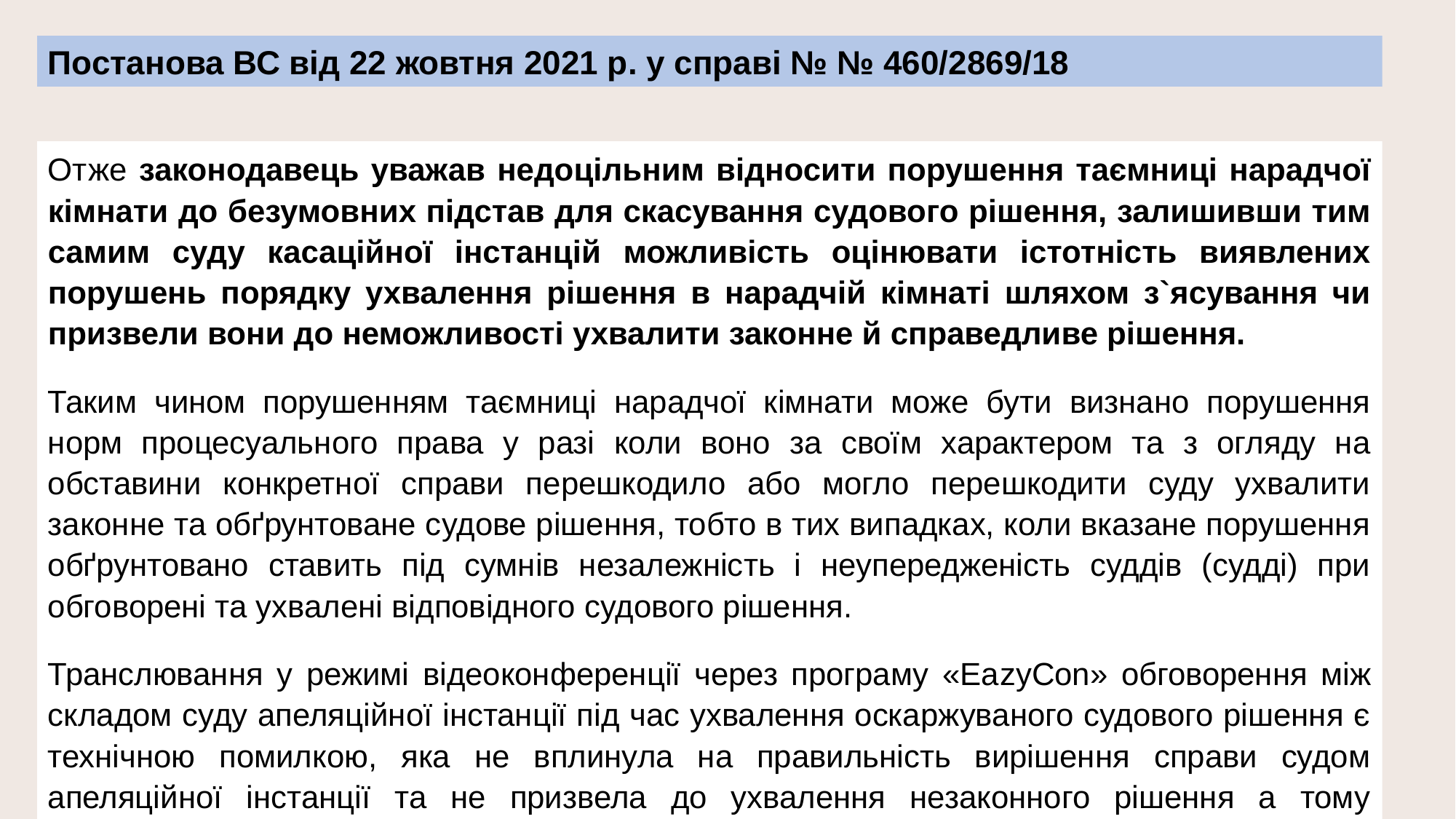

Постанова ВС від 22 жовтня 2021 р. у справі № № 460/2869/18
Отже законодавець уважав недоцільним відносити порушення таємниці нарадчої кімнати до безумовних підстав для скасування судового рішення, залишивши тим самим суду касаційної інстанцій можливість оцінювати істотність виявлених порушень порядку ухвалення рішення в нарадчій кімнаті шляхом з`ясування чи призвели вони до неможливості ухвалити законне й справедливе рішення.
Таким чином порушенням таємниці нарадчої кімнати може бути визнано порушення норм процесуального права у разі коли воно за своїм характером та з огляду на обставини конкретної справи перешкодило або могло перешкодити суду ухвалити законне та обґрунтоване судове рішення, тобто в тих випадках, коли вказане порушення обґрунтовано ставить під сумнів незалежність і неупередженість суддів (судді) при обговорені та ухвалені відповідного судового рішення.
Транслювання у режимі відеоконференції через програму «ЕаzуСоn» обговорення між складом суду апеляційної інстанції під час ухвалення оскаржуваного судового рішення є технічною помилкою, яка не вплинула на правильність вирішення справи судом апеляційної інстанції та не призвела до ухвалення незаконного рішення а тому відповідно до частини другої статті 351 КАС України не є підставою для скасування чи зміни оскаржуваних судових рішень.